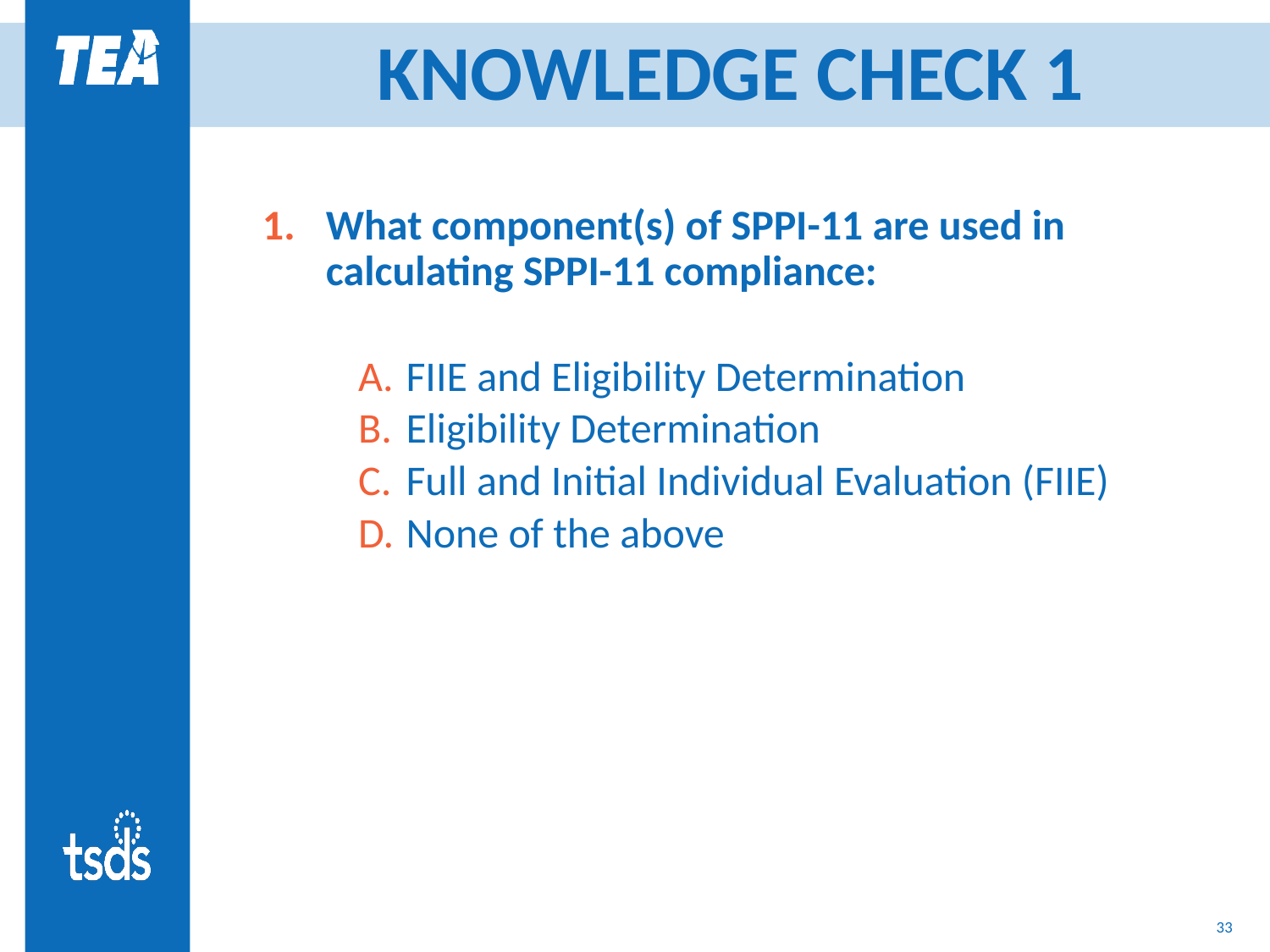

# KNOWLEDGE CHECK 1
What component(s) of SPPI-11 are used in calculating SPPI-11 compliance:

FIIE and Eligibility Determination
Eligibility Determination
Full and Initial Individual Evaluation (FIIE)
None of the above

33